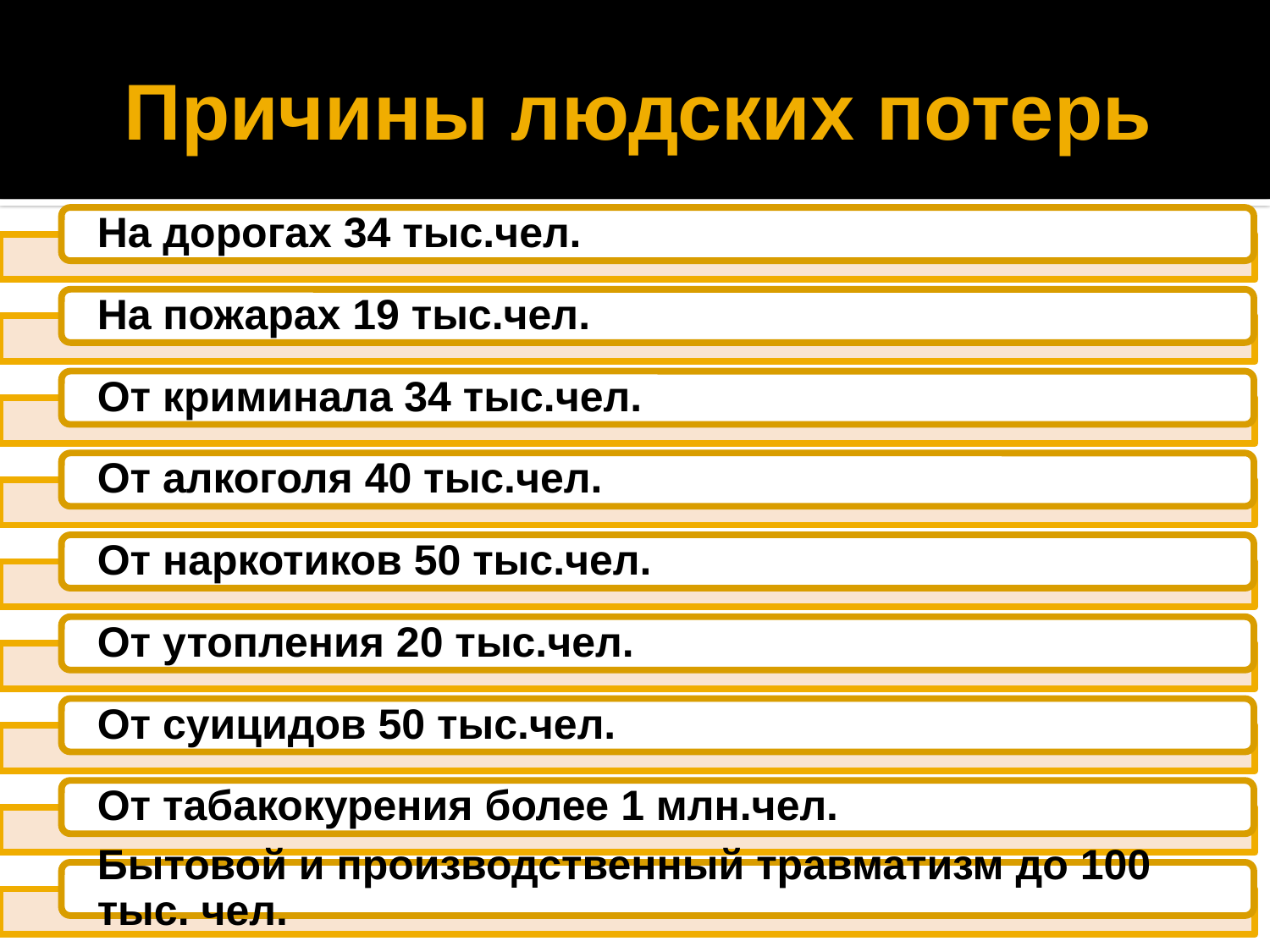

# Причины людских потерь
На дорогах 34 тыс.чел.
На пожарах 19 тыс.чел.
От криминала 34 тыс.чел.
От алкоголя 40 тыс.чел.
От наркотиков 50 тыс.чел.
От утопления 20 тыс.чел.
От суицидов 50 тыс.чел.
От табакокурения более 1 млн.чел.
Бытовой и производственный травматизм до 100 тыс. чел.